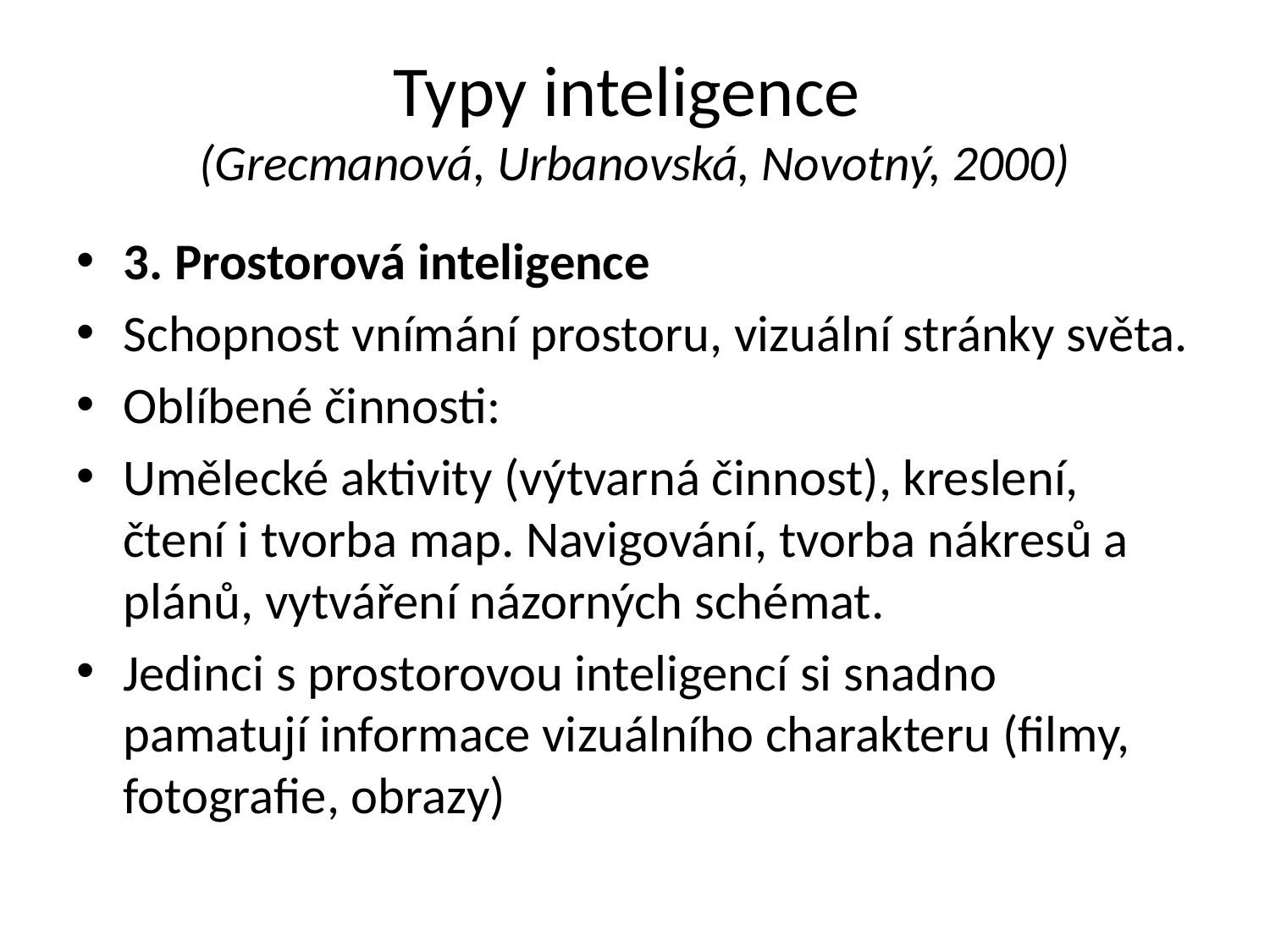

# Typy inteligence (Grecmanová, Urbanovská, Novotný, 2000)
3. Prostorová inteligence
Schopnost vnímání prostoru, vizuální stránky světa.
Oblíbené činnosti:
Umělecké aktivity (výtvarná činnost), kreslení, čtení i tvorba map. Navigování, tvorba nákresů a plánů, vytváření názorných schémat.
Jedinci s prostorovou inteligencí si snadno pamatují informace vizuálního charakteru (filmy, fotografie, obrazy)